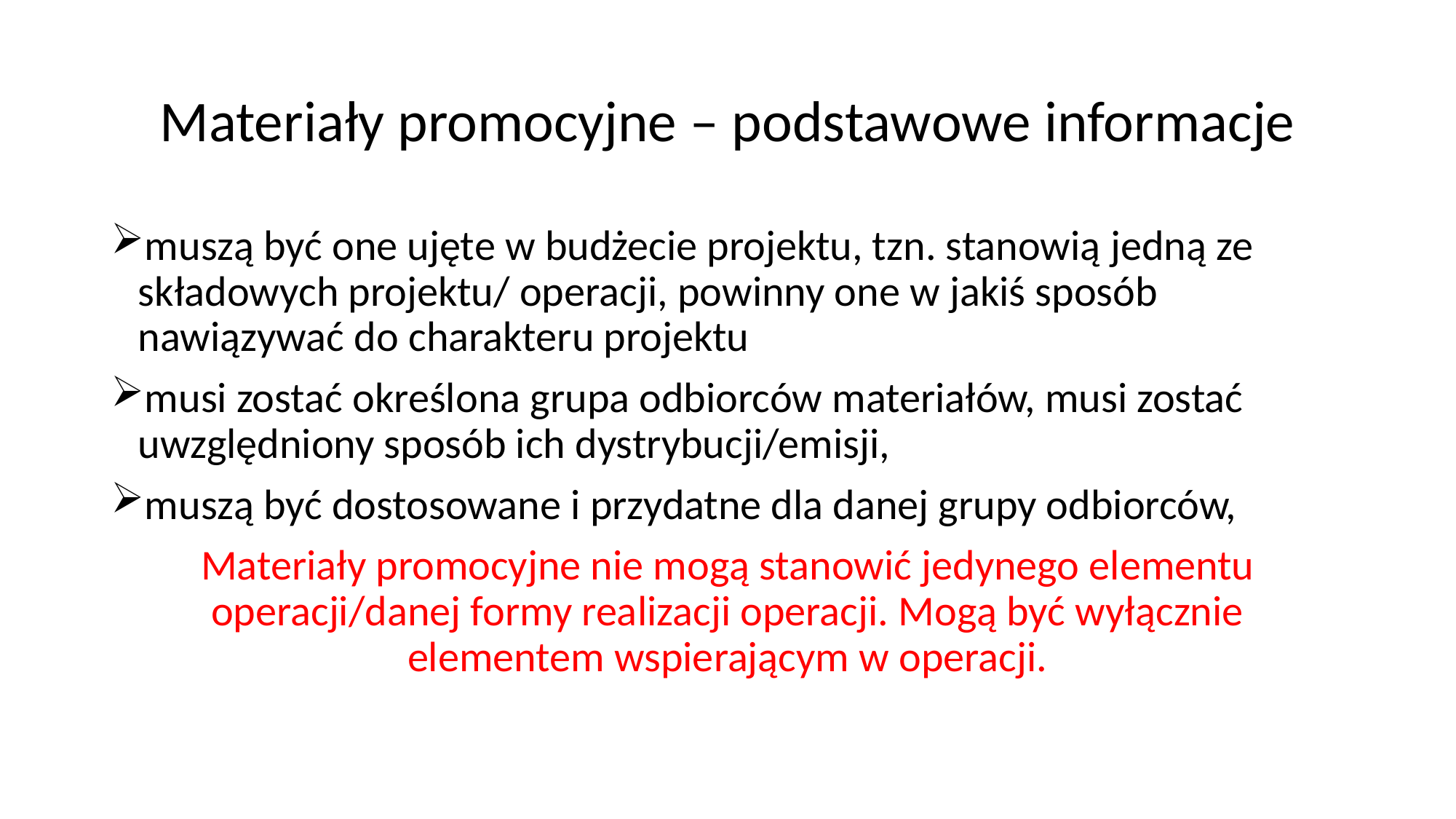

# Materiały promocyjne – podstawowe informacje
muszą być one ujęte w budżecie projektu, tzn. stanowią jedną ze składowych projektu/ operacji, powinny one w jakiś sposób nawiązywać do charakteru projektu
musi zostać określona grupa odbiorców materiałów, musi zostać uwzględniony sposób ich dystrybucji/emisji,
muszą być dostosowane i przydatne dla danej grupy odbiorców,
Materiały promocyjne nie mogą stanowić jedynego elementu operacji/danej formy realizacji operacji. Mogą być wyłącznie elementem wspierającym w operacji.